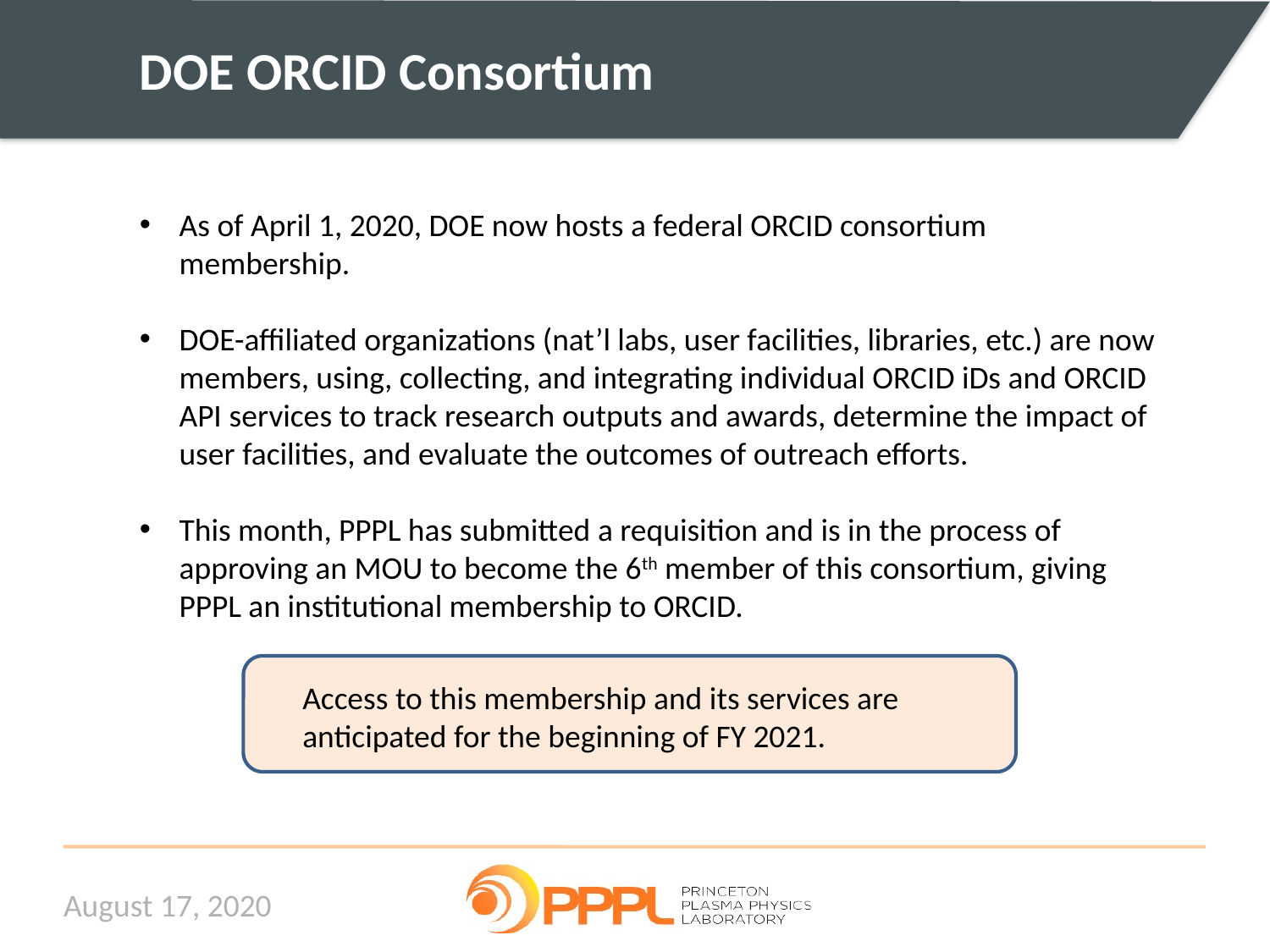

DOE ORCID Consortium
As of April 1, 2020, DOE now hosts a federal ORCID consortium membership.

DOE-affiliated organizations (nat’l labs, user facilities, libraries, etc.) are now members, using, collecting, and integrating individual ORCID iDs and ORCID API services to track research outputs and awards, determine the impact of user facilities, and evaluate the outcomes of outreach efforts.

This month, PPPL has submitted a requisition and is in the process of approving an MOU to become the 6th member of this consortium, giving PPPL an institutional membership to ORCID.

Access to this membership and its services are anticipated for the beginning of FY 2021.

August 17, 2020
8